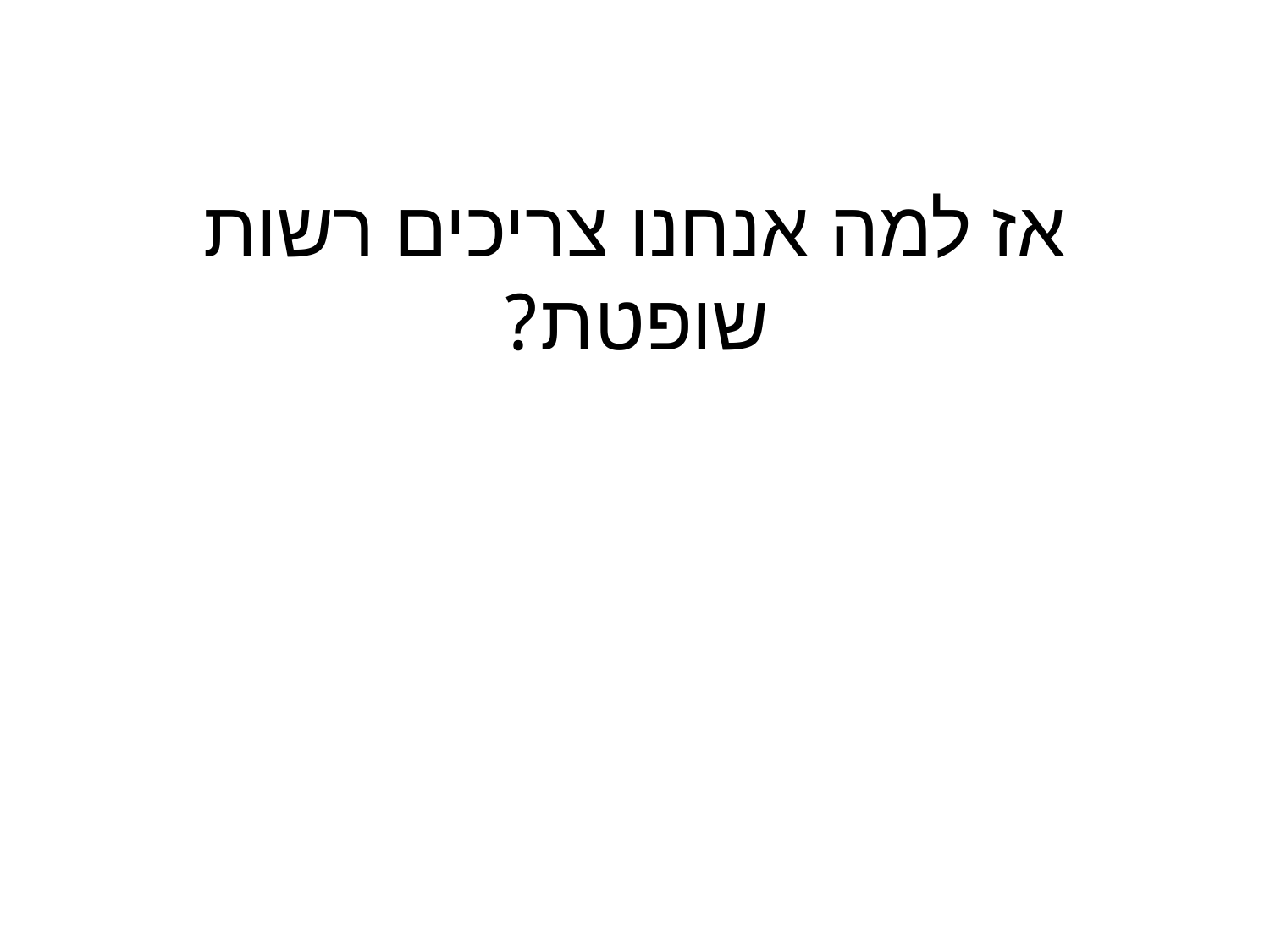

# אז למה אנחנו צריכים רשות שופטת?